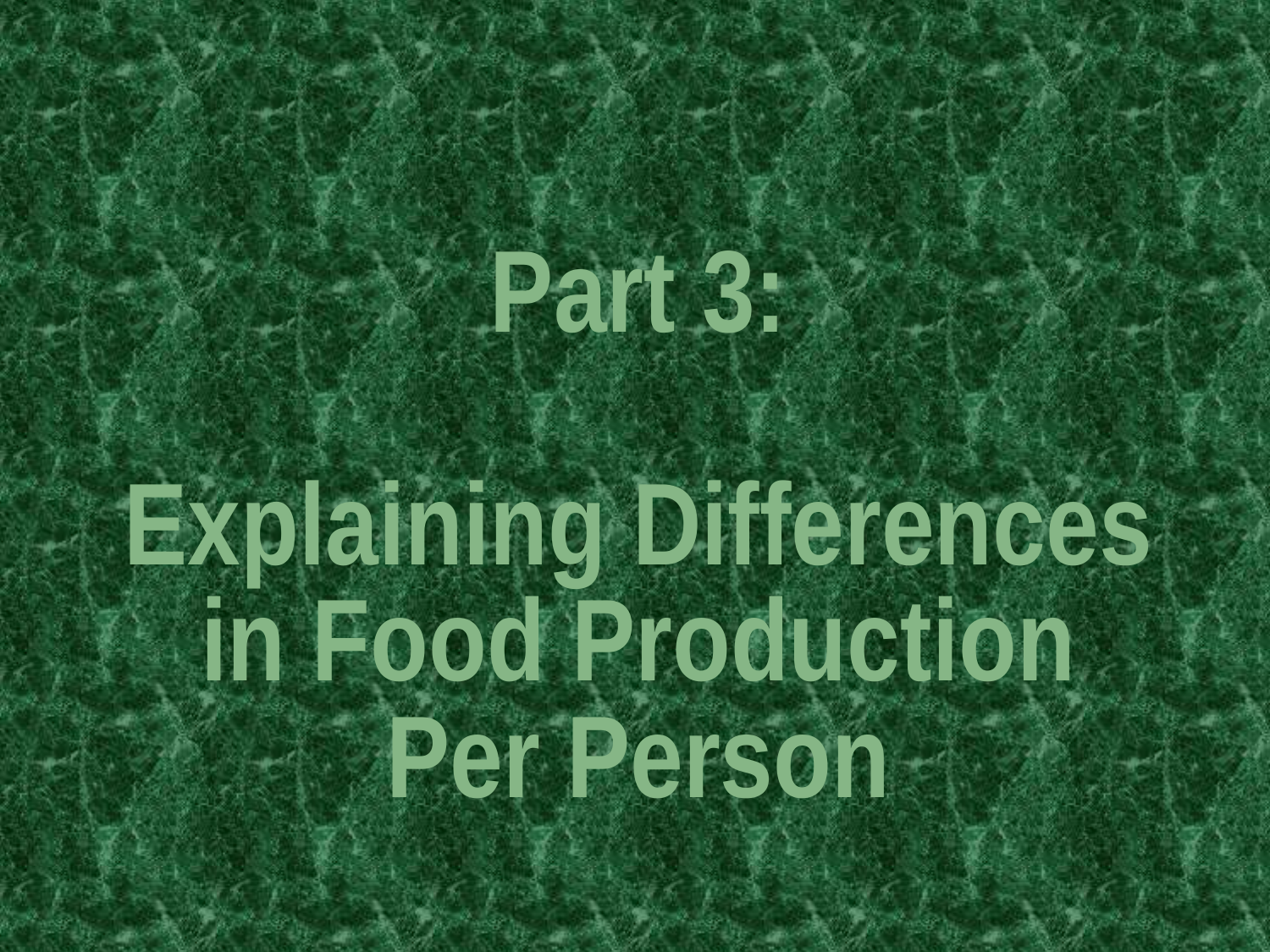

Part 3:

Explaining Differences
in Food Production
Per Person